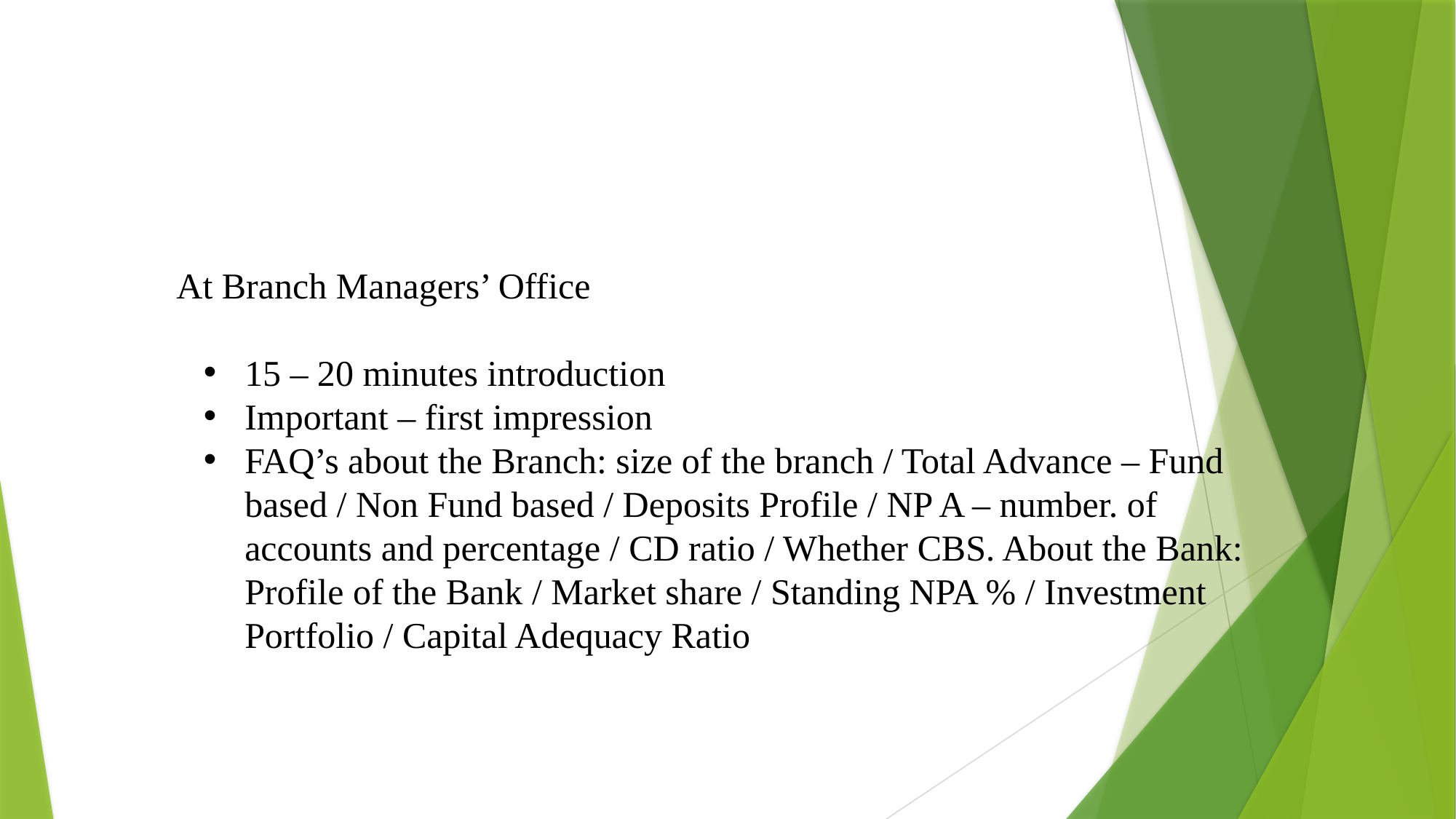

#

At Branch Managers’ Office

15 – 20 minutes introduction
Important – first impression
FAQ’s about the Branch: size of the branch / Total Advance – Fund based / Non Fund based / Deposits Profile / NP A – number. of accounts and percentage / CD ratio / Whether CBS. About the Bank: Profile of the Bank / Market share / Standing NPA % / Investment Portfolio / Capital Adequacy Ratio